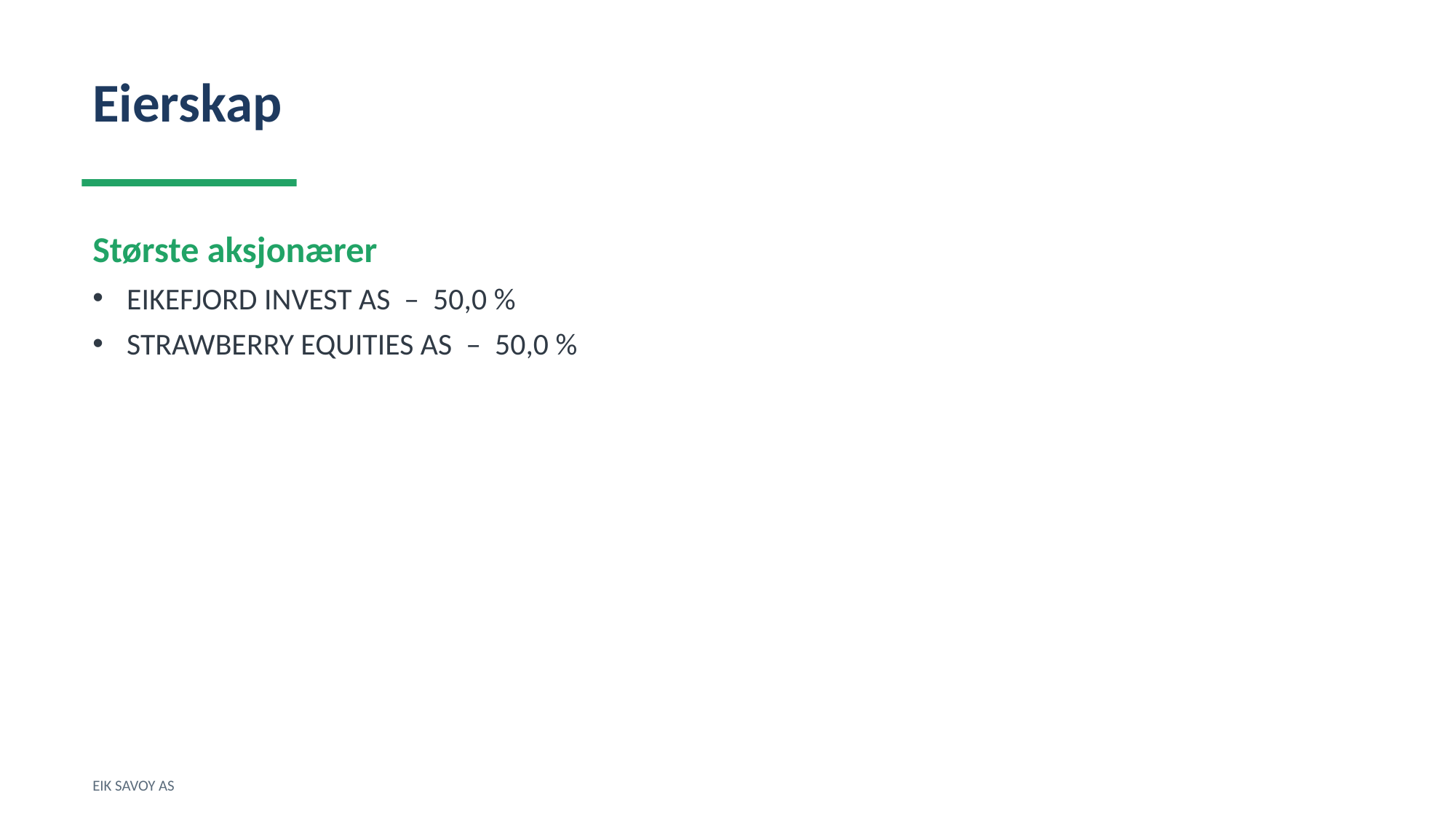

Eierskap

Største aksjonærer
EIKEFJORD INVEST AS  –  50,0 %
STRAWBERRY EQUITIES AS  –  50,0 %
EIK SAVOY AS